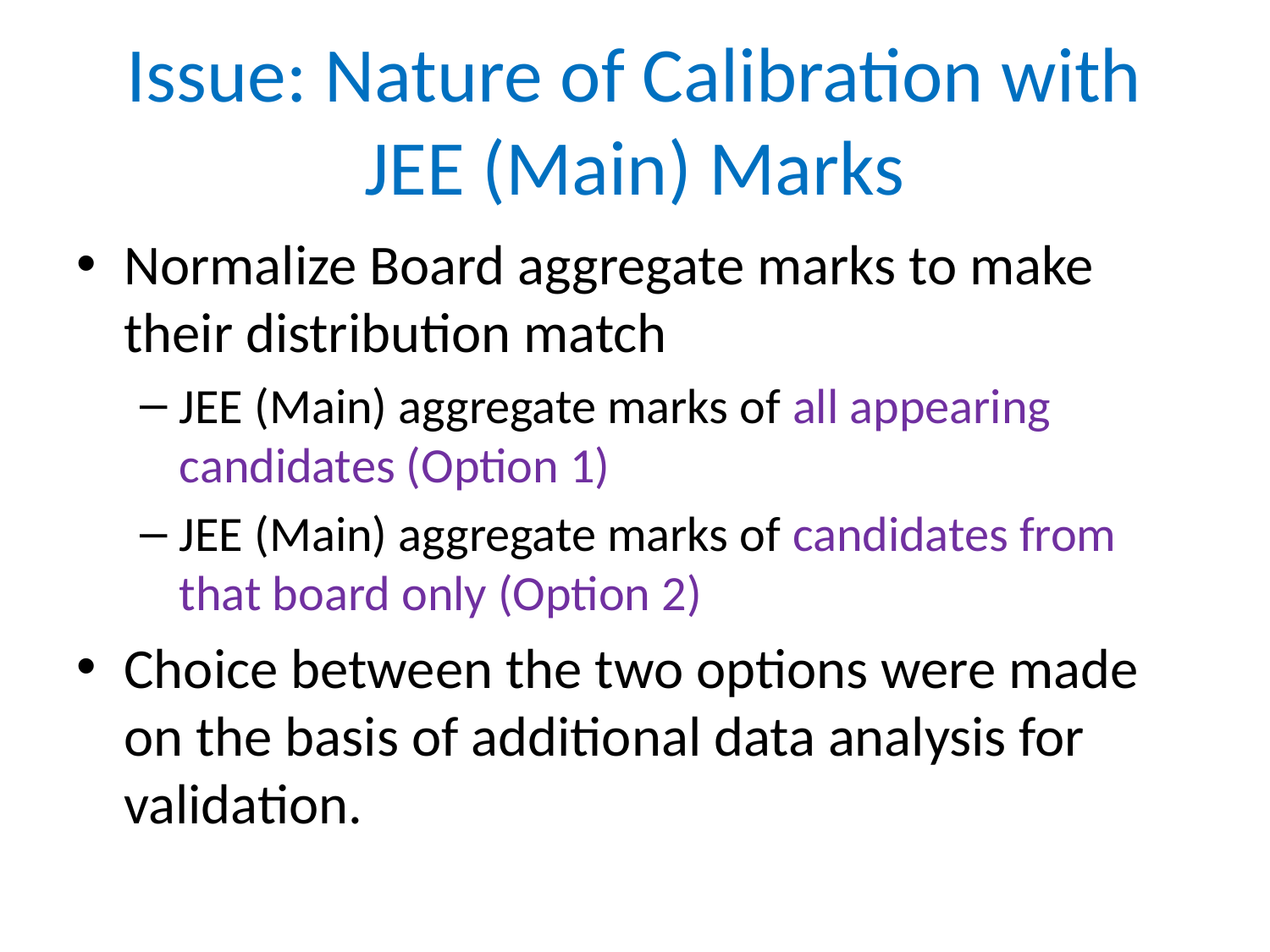

# Issue: Nature of Calibration with JEE (Main) Marks
Normalize Board aggregate marks to make their distribution match
JEE (Main) aggregate marks of all appearing candidates (Option 1)
JEE (Main) aggregate marks of candidates from that board only (Option 2)
Choice between the two options were made on the basis of additional data analysis for validation.